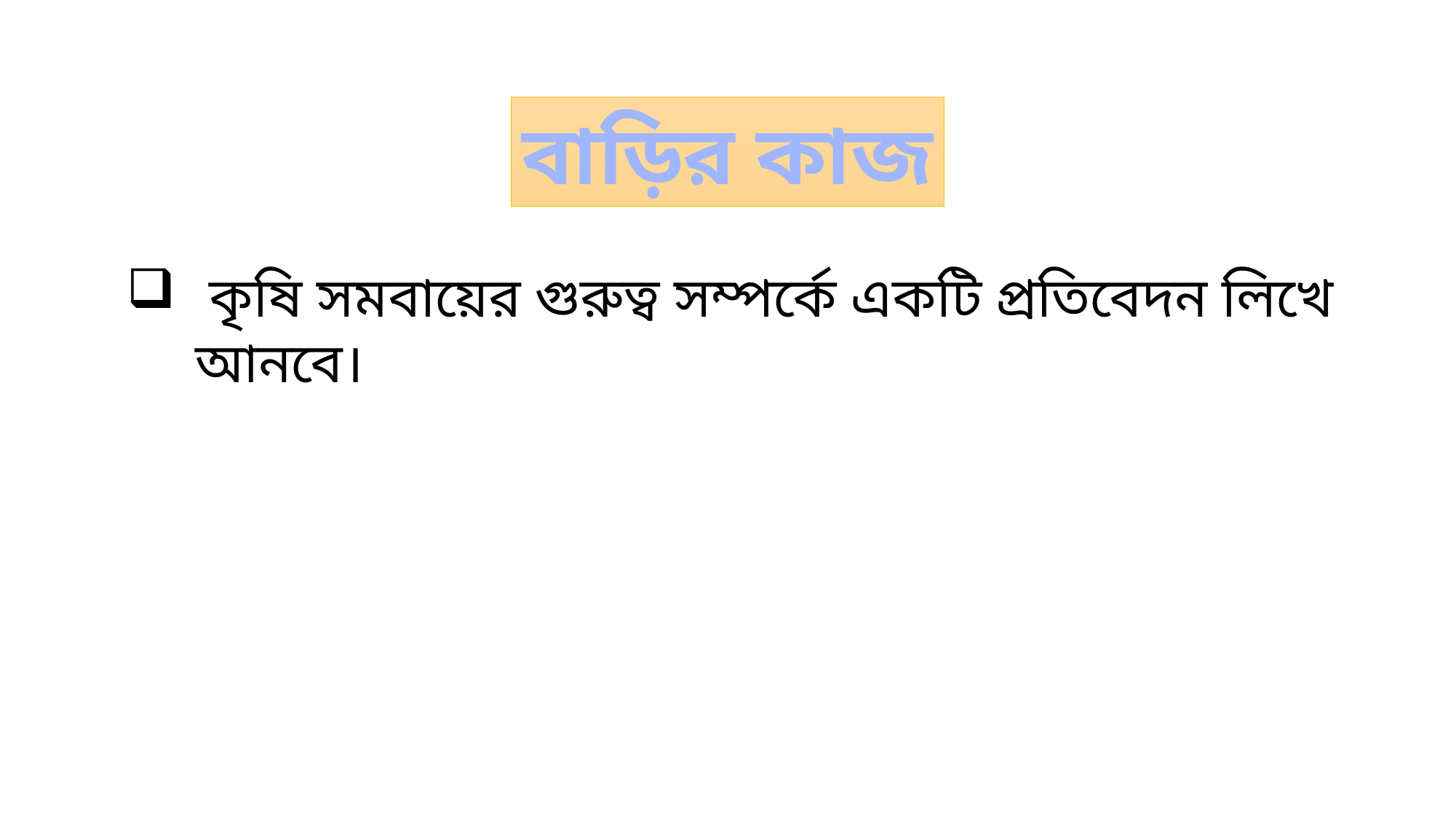

বাড়ির কাজ
 কৃষি সমবায়ের গুরুত্ব সম্পর্কে একটি প্রতিবেদন লিখে আনবে।